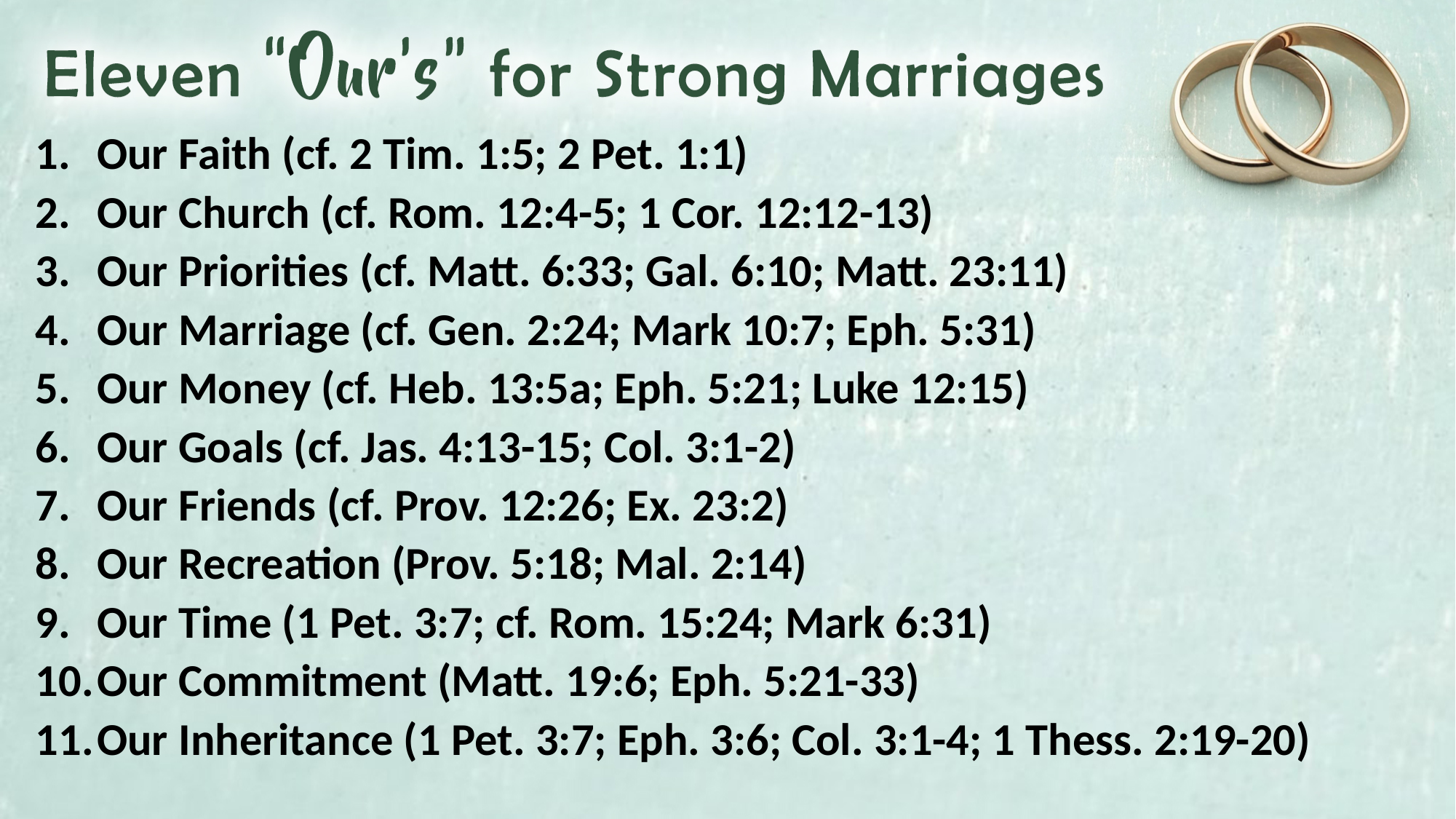

Our Faith (cf. 2 Tim. 1:5; 2 Pet. 1:1)
Our Church (cf. Rom. 12:4-5; 1 Cor. 12:12-13)
Our Priorities (cf. Matt. 6:33; Gal. 6:10; Matt. 23:11)
Our Marriage (cf. Gen. 2:24; Mark 10:7; Eph. 5:31)
Our Money (cf. Heb. 13:5a; Eph. 5:21; Luke 12:15)
Our Goals (cf. Jas. 4:13-15; Col. 3:1-2)
Our Friends (cf. Prov. 12:26; Ex. 23:2)
Our Recreation (Prov. 5:18; Mal. 2:14)
Our Time (1 Pet. 3:7; cf. Rom. 15:24; Mark 6:31)
Our Commitment (Matt. 19:6; Eph. 5:21-33)
Our Inheritance (1 Pet. 3:7; Eph. 3:6; Col. 3:1-4; 1 Thess. 2:19-20)